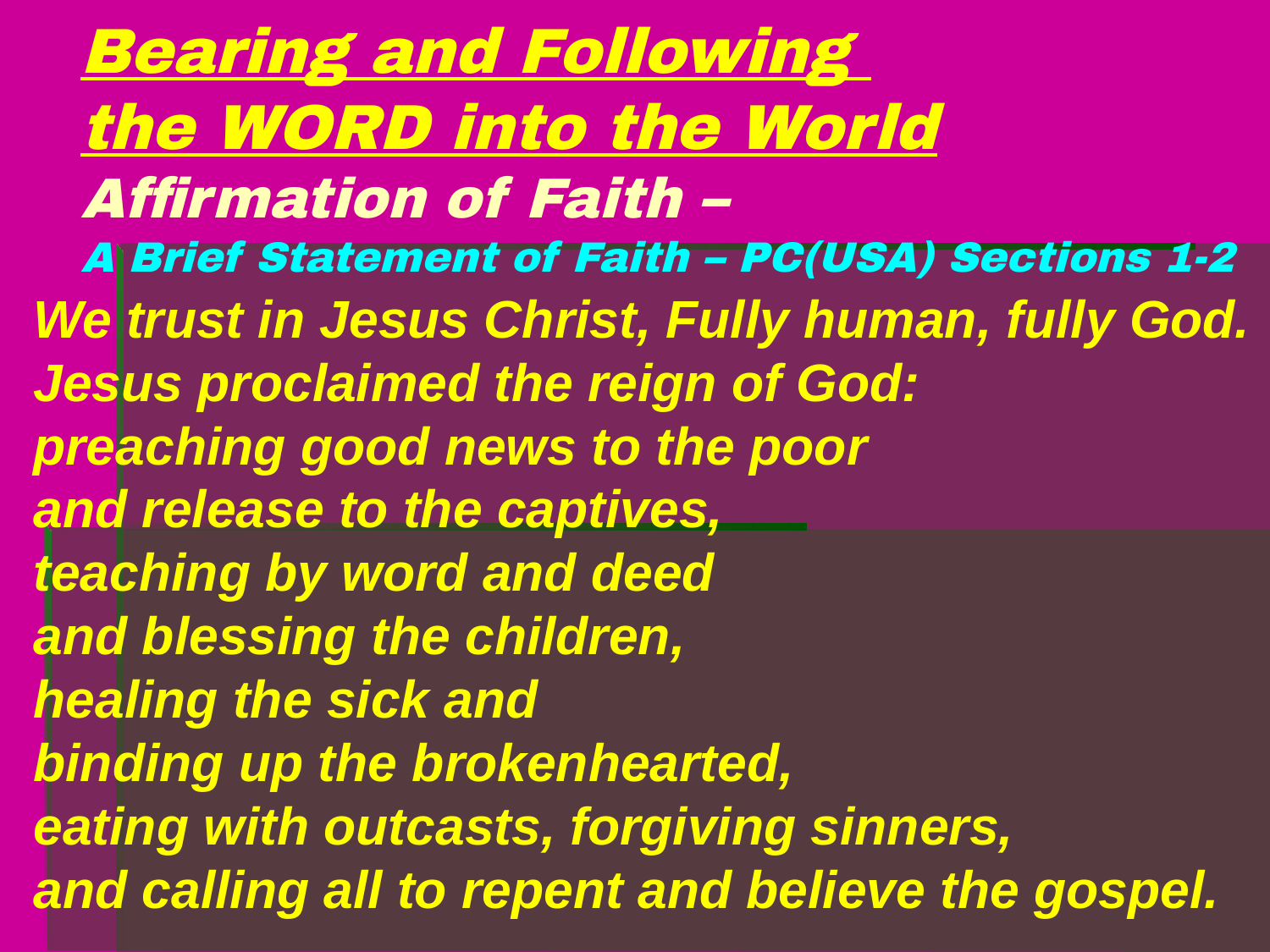

Bearing and Following
the WORD into the World
Affirmation of Faith –
A Brief Statement of Faith – PC(USA) Sections 1-2

We trust in Jesus Christ, Fully human, fully God.
Jesus proclaimed the reign of God:
preaching good news to the poor
and release to the captives,
teaching by word and deed
and blessing the children,
healing the sick and
binding up the brokenhearted,
eating with outcasts, forgiving sinners,
and calling all to repent and believe the gospel.